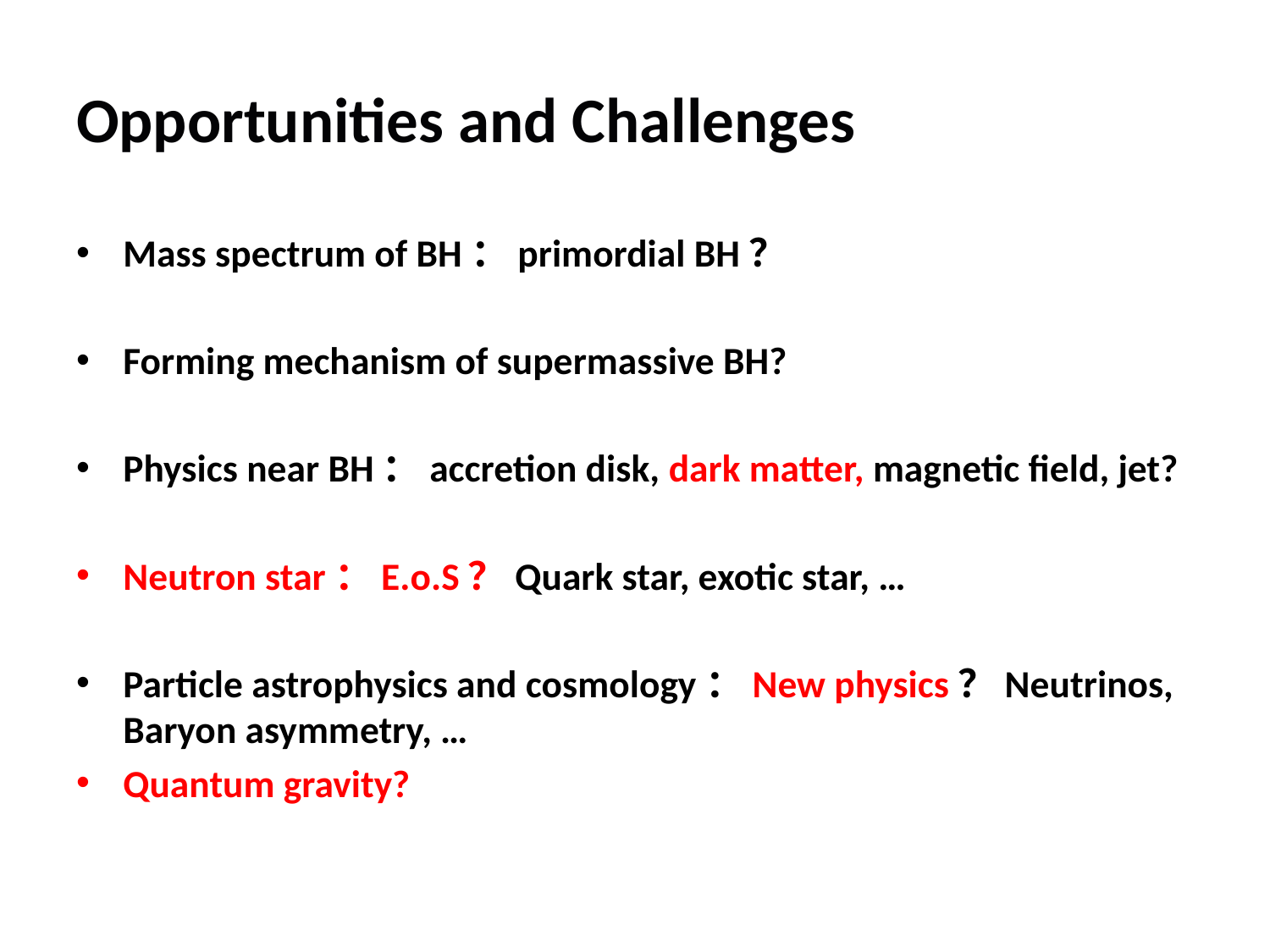

# Opportunities and Challenges
Mass spectrum of BH：primordial BH？

Forming mechanism of supermassive BH?

Physics near BH：accretion disk, dark matter, magnetic field, jet?

Neutron star：E.o.S？Quark star, exotic star, …

Particle astrophysics and cosmology：New physics？Neutrinos, Baryon asymmetry, …
Quantum gravity?